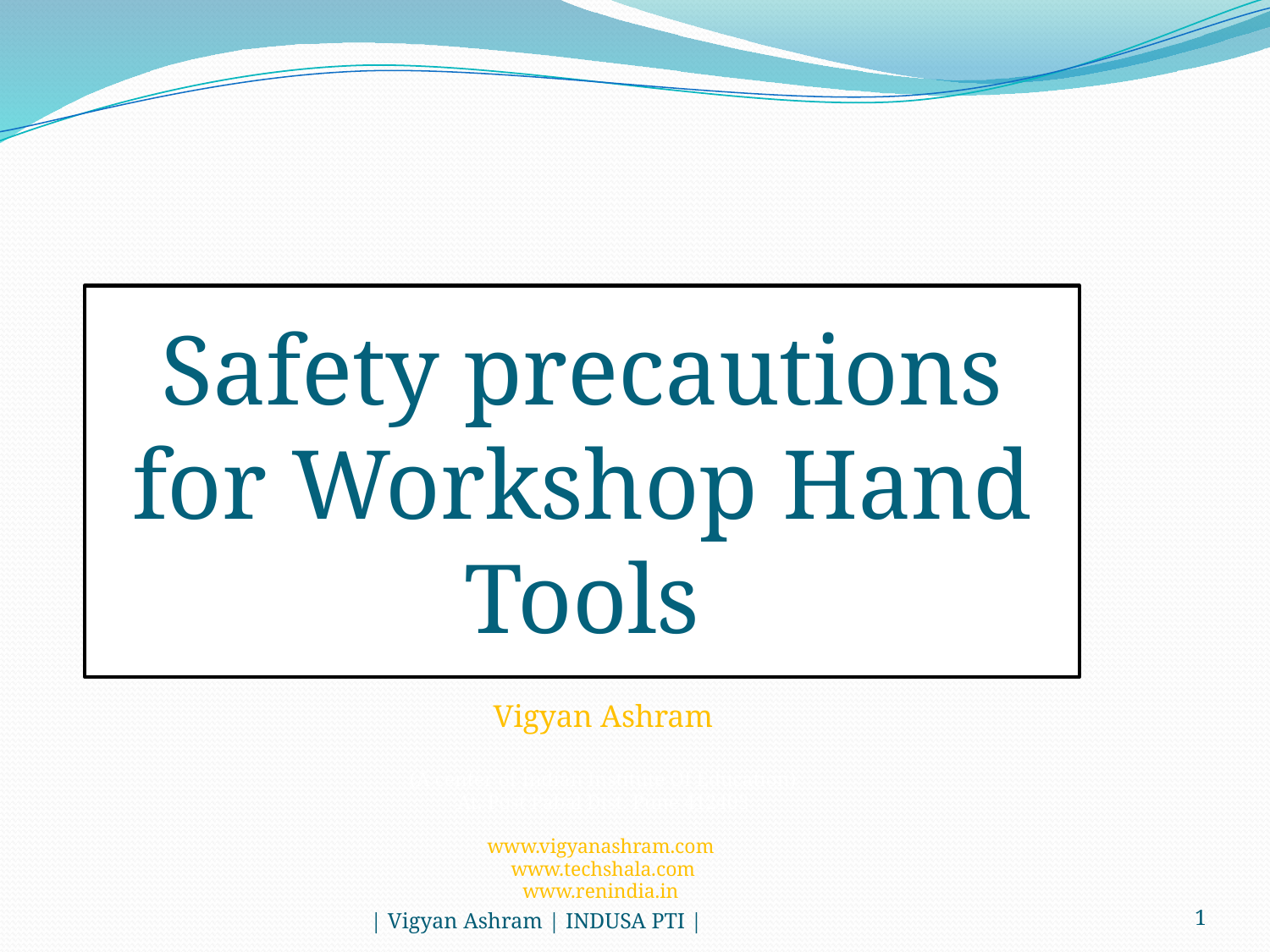

#

Safety precautions for Workshop Hand Tools
Vigyan Ashram

(A center of Indian Institute Of Education)
At. Post Pabal Dist. Pune 412403

www.vigyanashram.com
www.techshala.com
www.renindia.in

| Vigyan Ashram | INDUSA PTI |
1